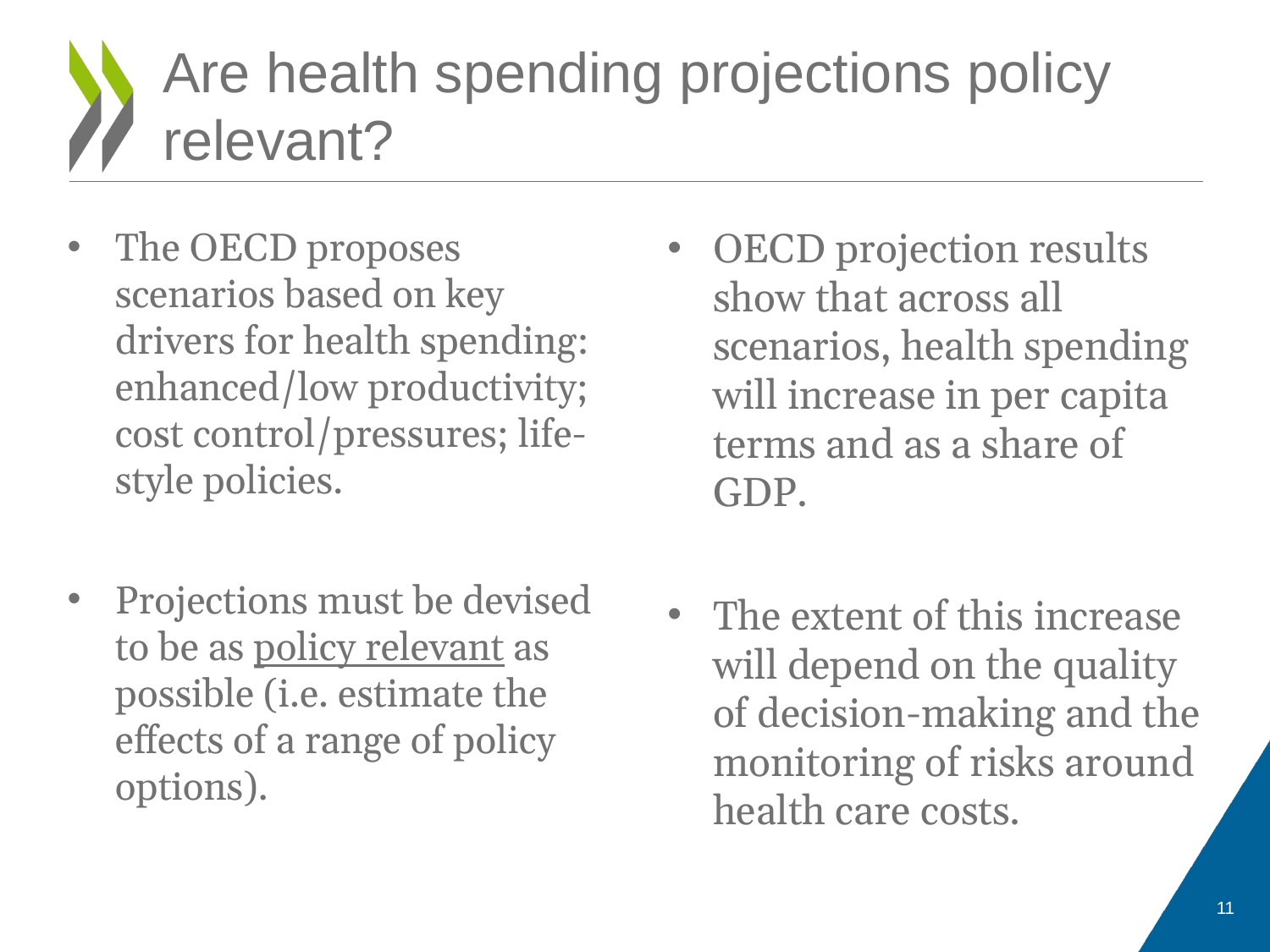

# Are health spending projections policy relevant?
The OECD proposes scenarios based on key drivers for health spending: enhanced/low productivity; cost control/pressures; life-style policies.

Projections must be devised to be as policy relevant as possible (i.e. estimate the effects of a range of policy options).
OECD projection results show that across all scenarios, health spending will increase in per capita terms and as a share of GDP.

The extent of this increase will depend on the quality of decision-making and the monitoring of risks around health care costs.
11